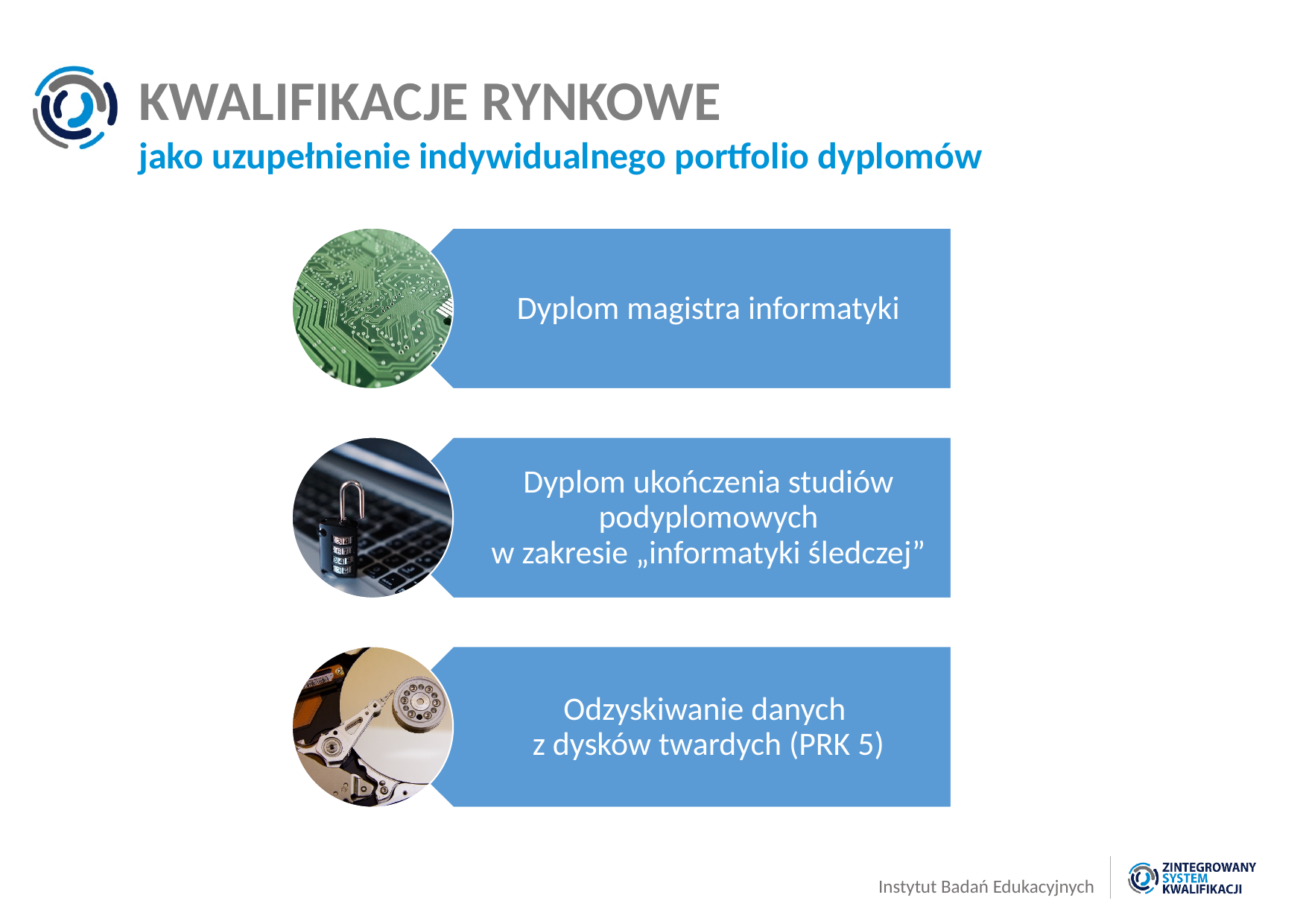

KWALIFIKACJE RYNKOWE
jako uzupełnienie indywidualnego portfolio dyplomów
Dyplom magistra informatyki

Dyplom ukończenia studiów podyplomowych
w zakresie „informatyki śledczej”

Odzyskiwanie danych
z dysków twardych (PRK 5)